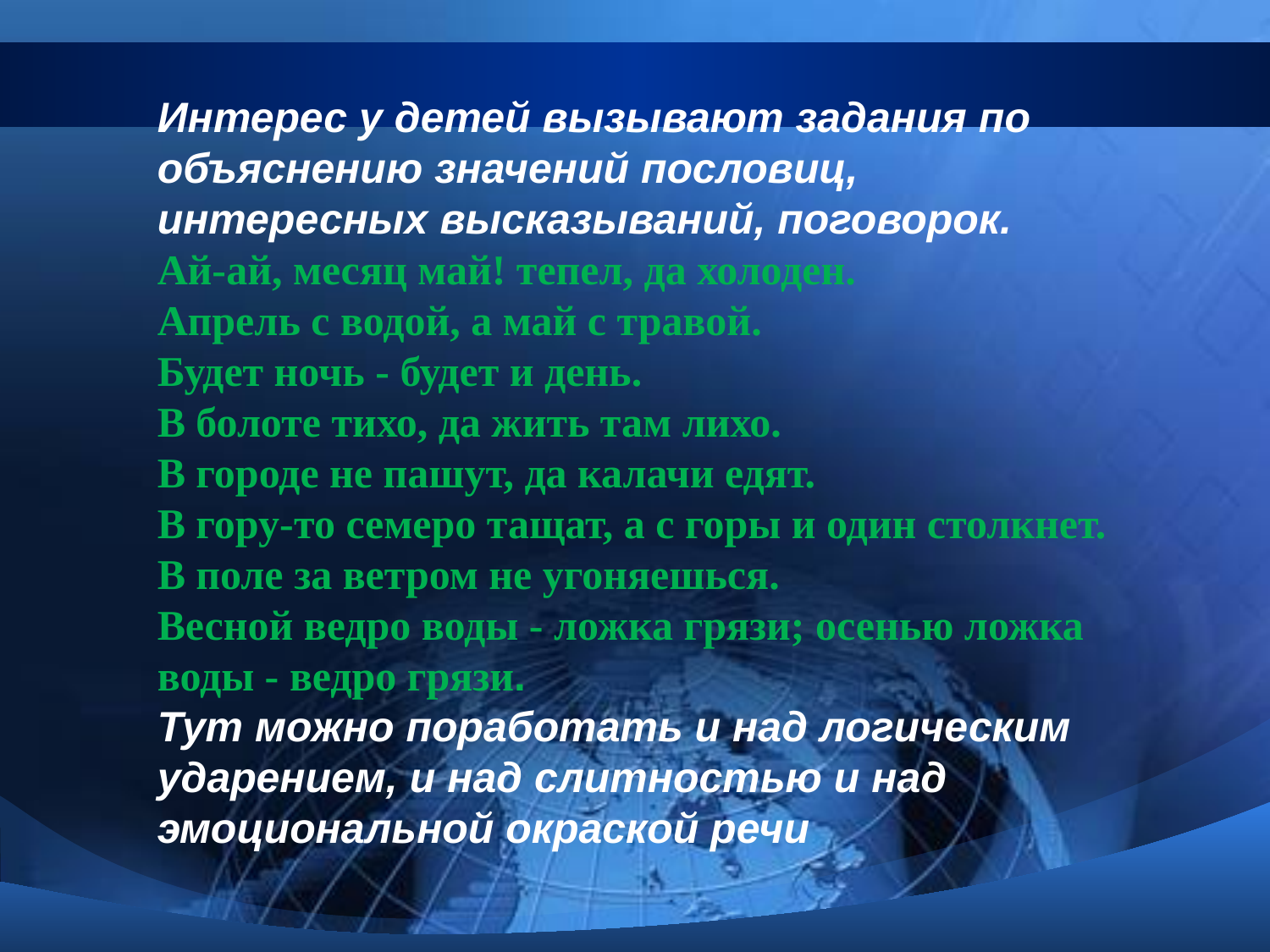

Интерес у детей вызывают задания по объяснению значений пословиц, интересных высказываний, поговорок.
Ай-ай, месяц май! тепел, да холоден.
Апрель с водой, а май с травой.
Будет ночь - будет и день.
В болоте тихо, да жить там лихо.
В городе не пашут, да калачи едят.
В гору-то семеро тащат, а с горы и один столкнет.
В поле за ветром не угоняешься.
Весной ведро воды - ложка грязи; осенью ложка воды - ведро грязи.
Тут можно поработать и над логическим ударением, и над слитностью и над эмоциональной окраской речи